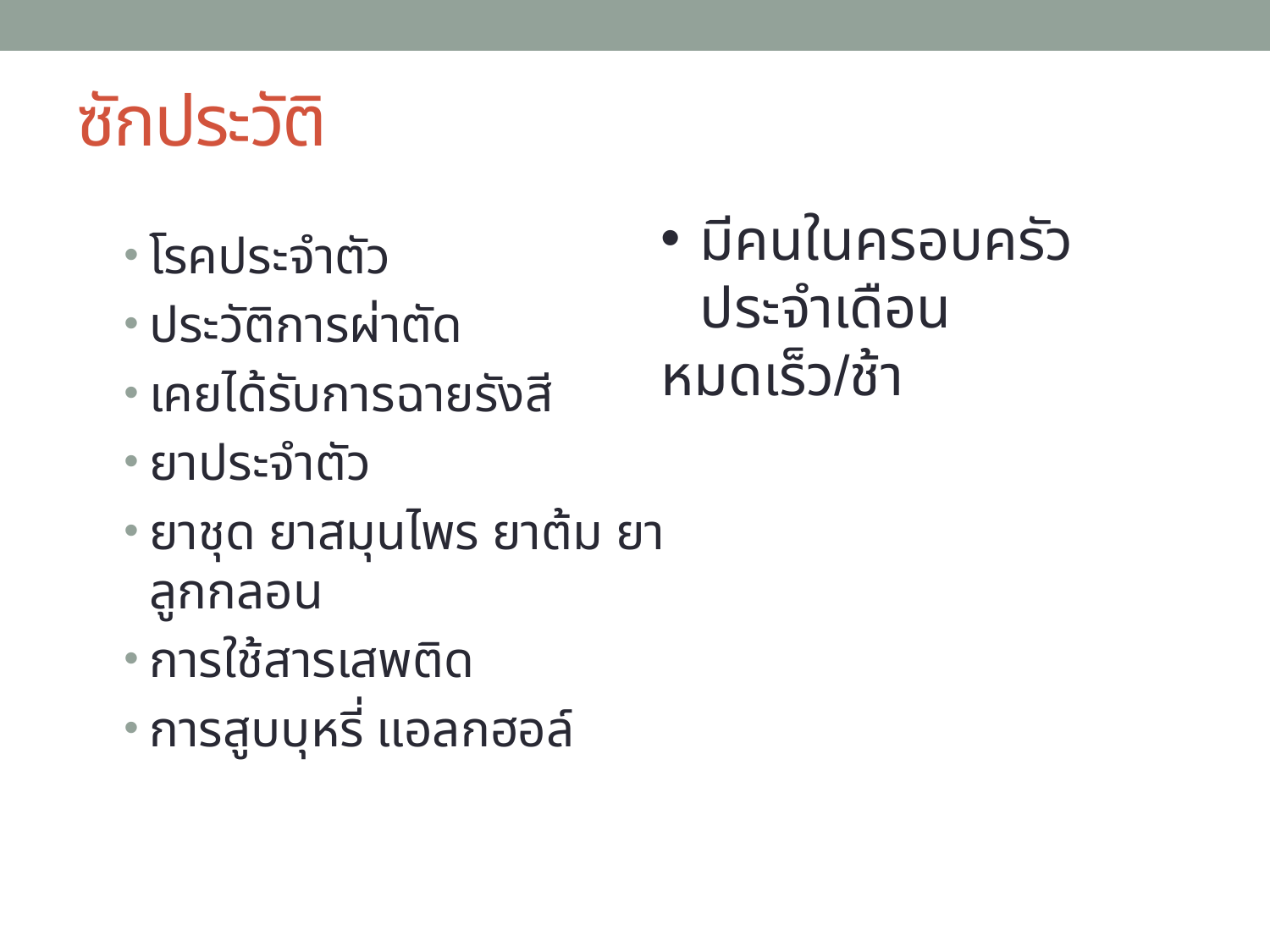

# ซักประวัติ
มีคนในครอบครัวประจำเดือน
หมดเร็ว/ช้า

โรคประจำตัว
ประวัติการผ่าตัด
เคยได้รับการฉายรังสี
ยาประจำตัว
ยาชุด ยาสมุนไพร ยาต้ม ยาลูกกลอน
การใช้สารเสพติด
การสูบบุหรี่ แอลกฮอล์